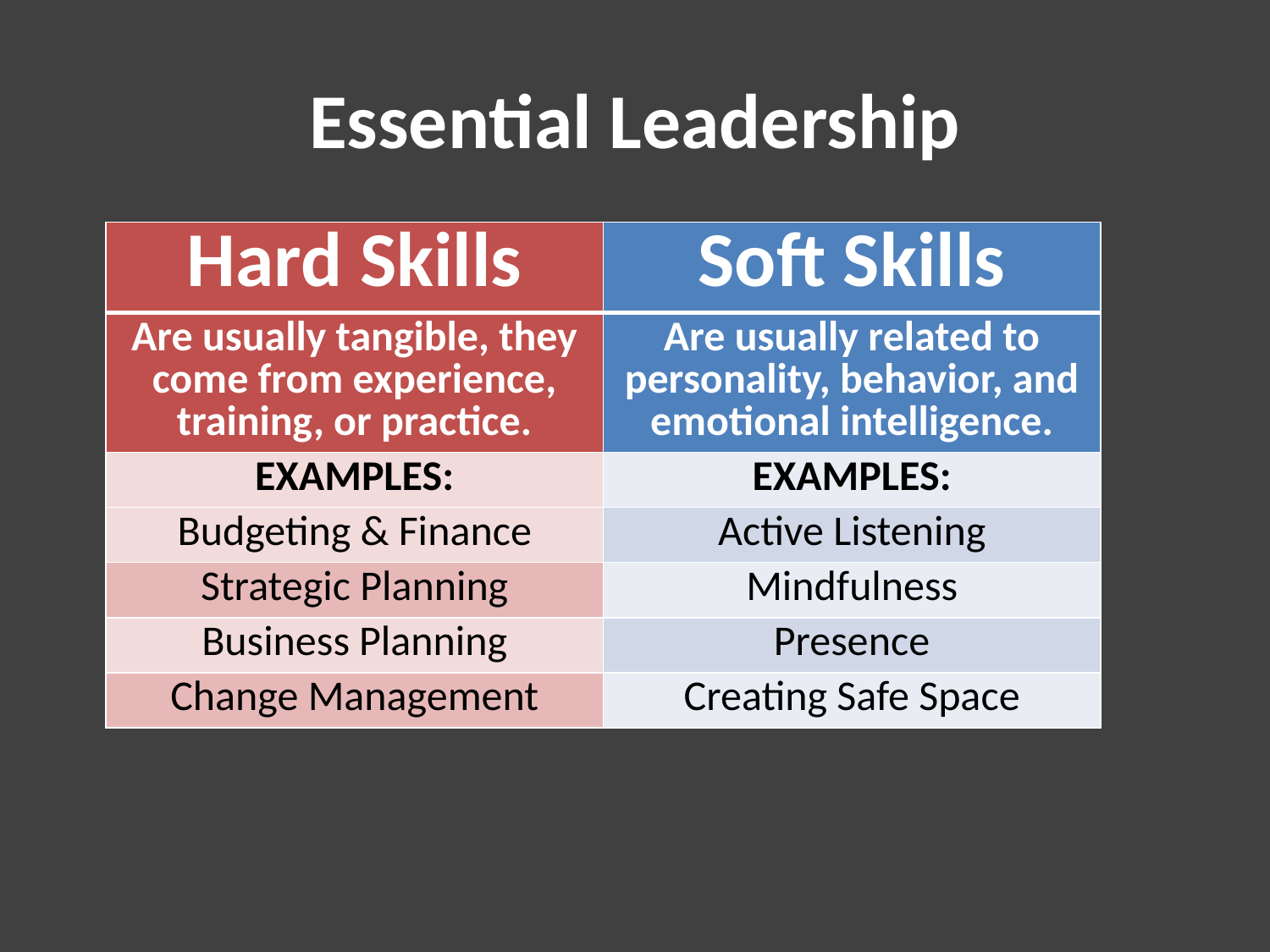

# Essential Leadership
| Hard Skills | Soft Skills |
| --- | --- |
| Are usually tangible, they come from experience, training, or practice. | Are usually related to personality, behavior, and emotional intelligence. |
| EXAMPLES: | EXAMPLES: |
| Budgeting & Finance | Active Listening |
| Strategic Planning | Mindfulness |
| Business Planning | Presence |
| Change Management | Creating Safe Space |